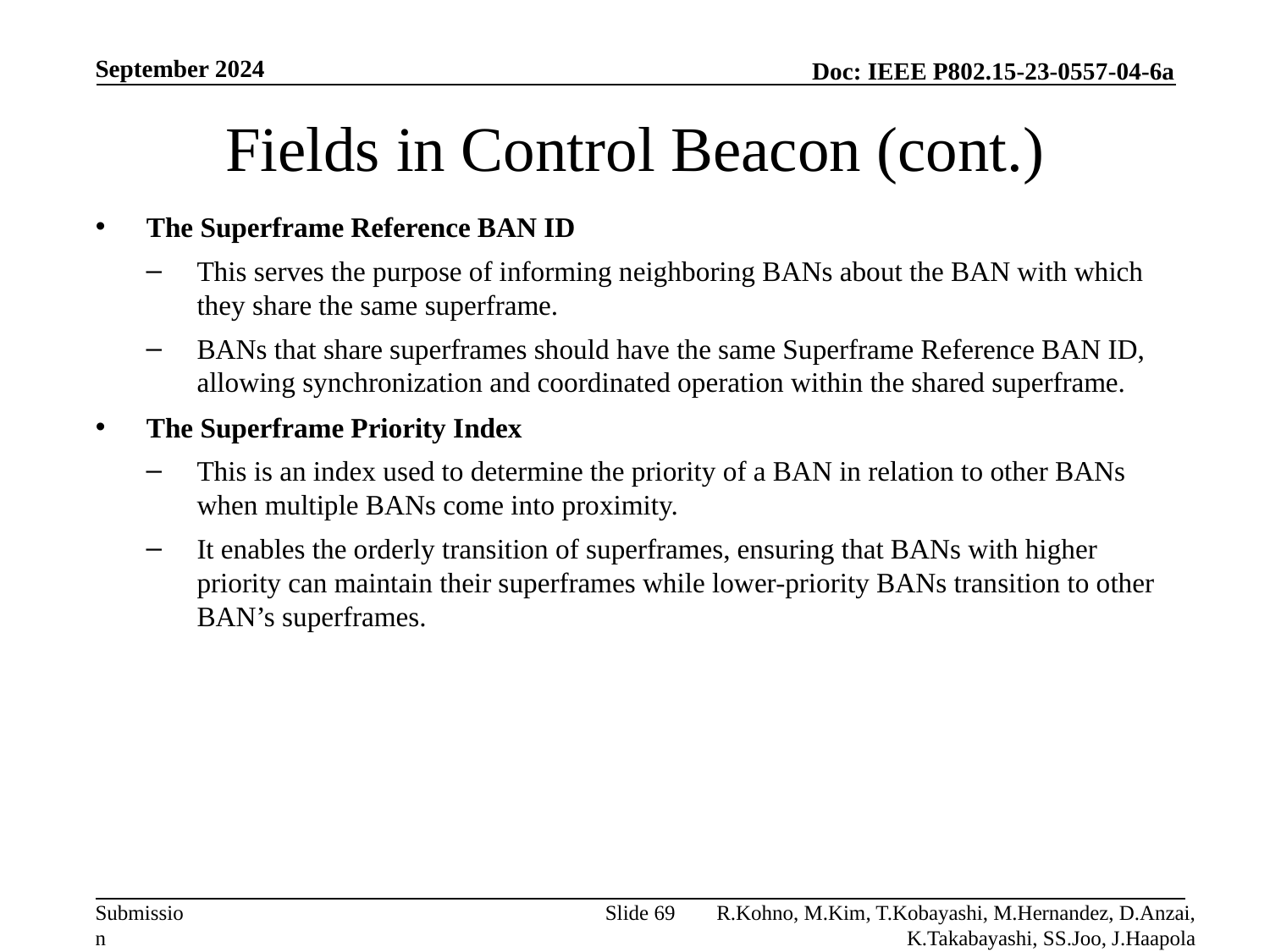

September 2024
# Fields in Control Beacon (cont.)
The Superframe Reference BAN ID
This serves the purpose of informing neighboring BANs about the BAN with which they share the same superframe.
BANs that share superframes should have the same Superframe Reference BAN ID, allowing synchronization and coordinated operation within the shared superframe.
The Superframe Priority Index
This is an index used to determine the priority of a BAN in relation to other BANs when multiple BANs come into proximity.
It enables the orderly transition of superframes, ensuring that BANs with higher priority can maintain their superframes while lower-priority BANs transition to other BAN’s superframes.
Slide 69
R.Kohno, M.Kim, T.Kobayashi, M.Hernandez, D.Anzai, K.Takabayashi, SS.Joo, J.Haapola